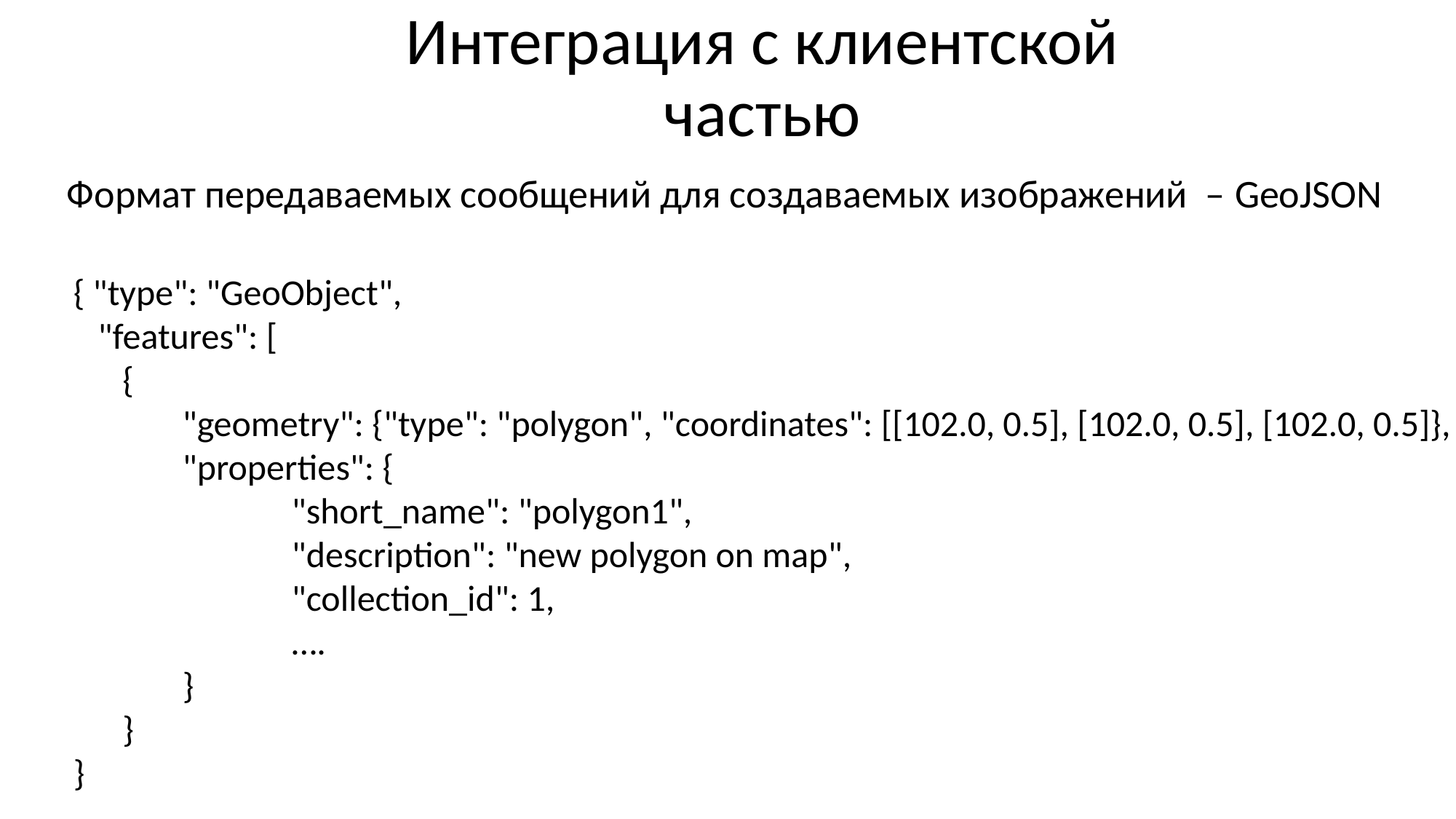

# Интеграция с клиентской частью
Формат передаваемых сообщений для создаваемых изображений  – GeoJSON

{ "type": "GeoObject",
   "features": [
      {
	"geometry": {"type": "polygon", "coordinates": [[102.0, 0.5], [102.0, 0.5], [102.0, 0.5]},
        	"properties": {
		"short_name": "polygon1",
		"description": "new polygon on map",
		"collection_id": 1,
		….
	}
      }
}